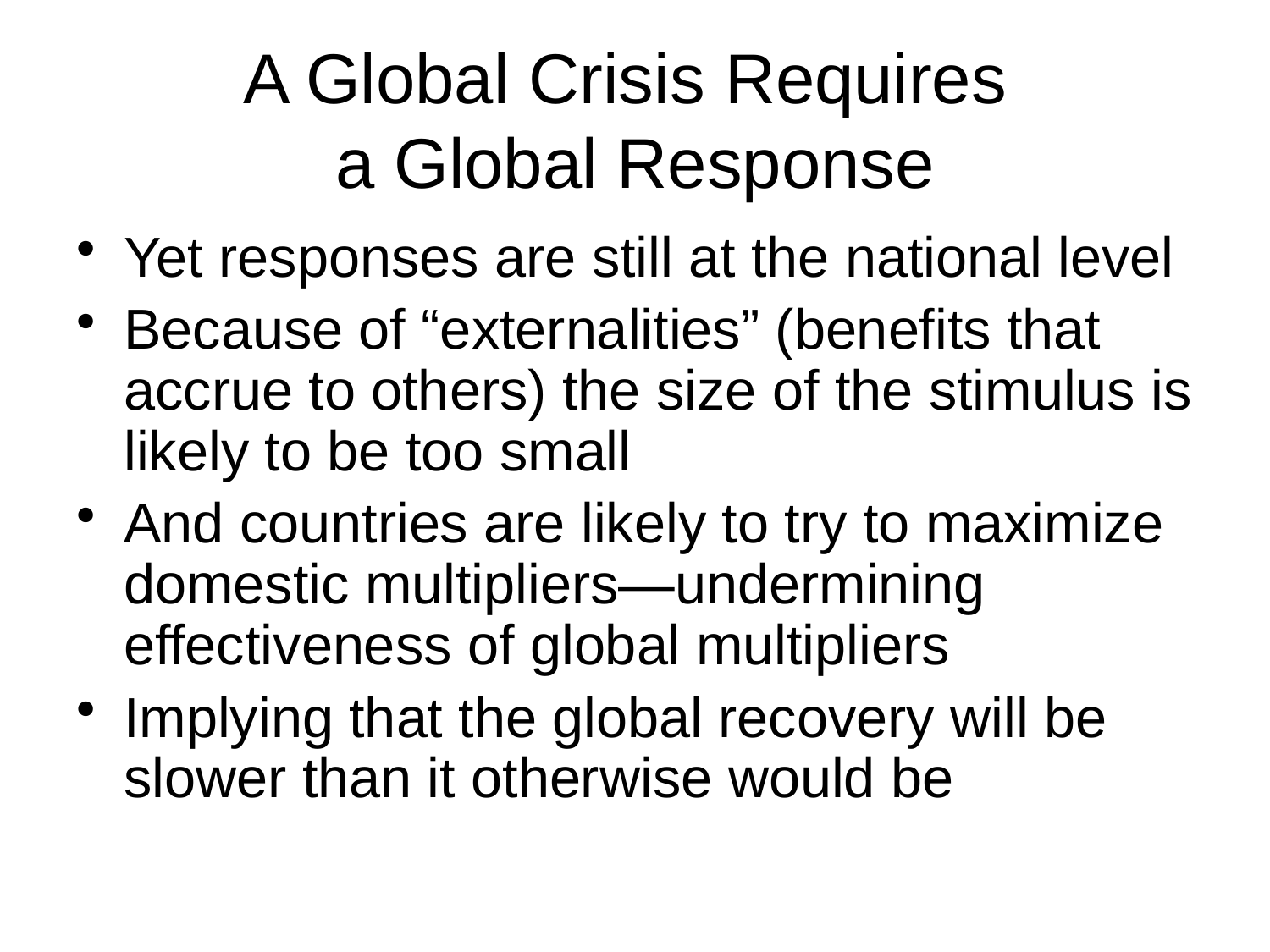

# A Global Crisis Requires a Global Response
Yet responses are still at the national level
Because of “externalities” (benefits that accrue to others) the size of the stimulus is likely to be too small
And countries are likely to try to maximize domestic multipliers—undermining effectiveness of global multipliers
Implying that the global recovery will be slower than it otherwise would be